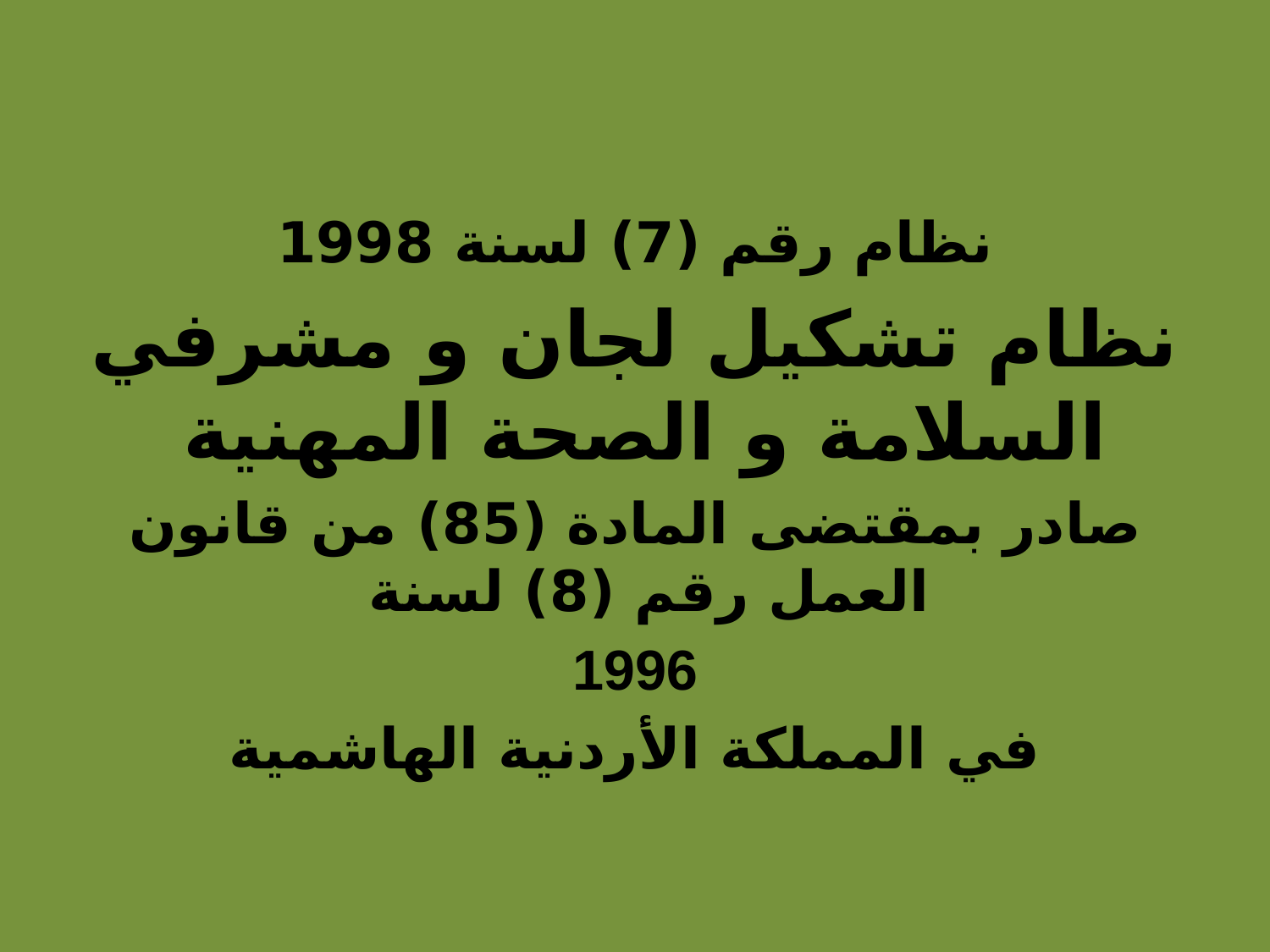

نظام رقم (7) لسنة 1998
نظام تشكيل لجان و مشرفي السلامة و الصحة المهنية
صادر بمقتضى المادة (85) من قانون العمل رقم (8) لسنة
1996
في المملكة الأردنية الهاشمية